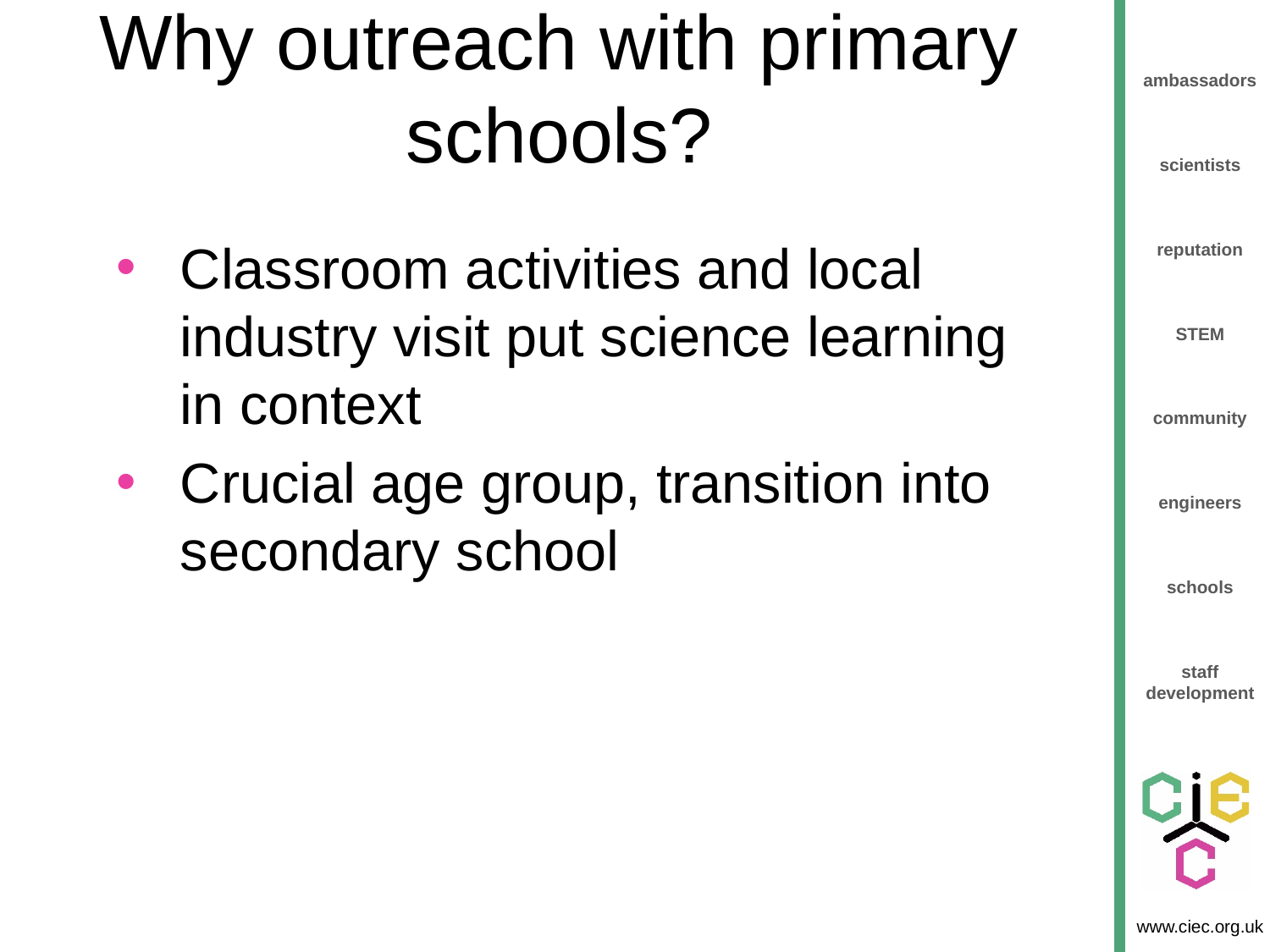

# Why outreach with primary schools?
Classroom activities and local industry visit put science learning in context
Crucial age group, transition into secondary school